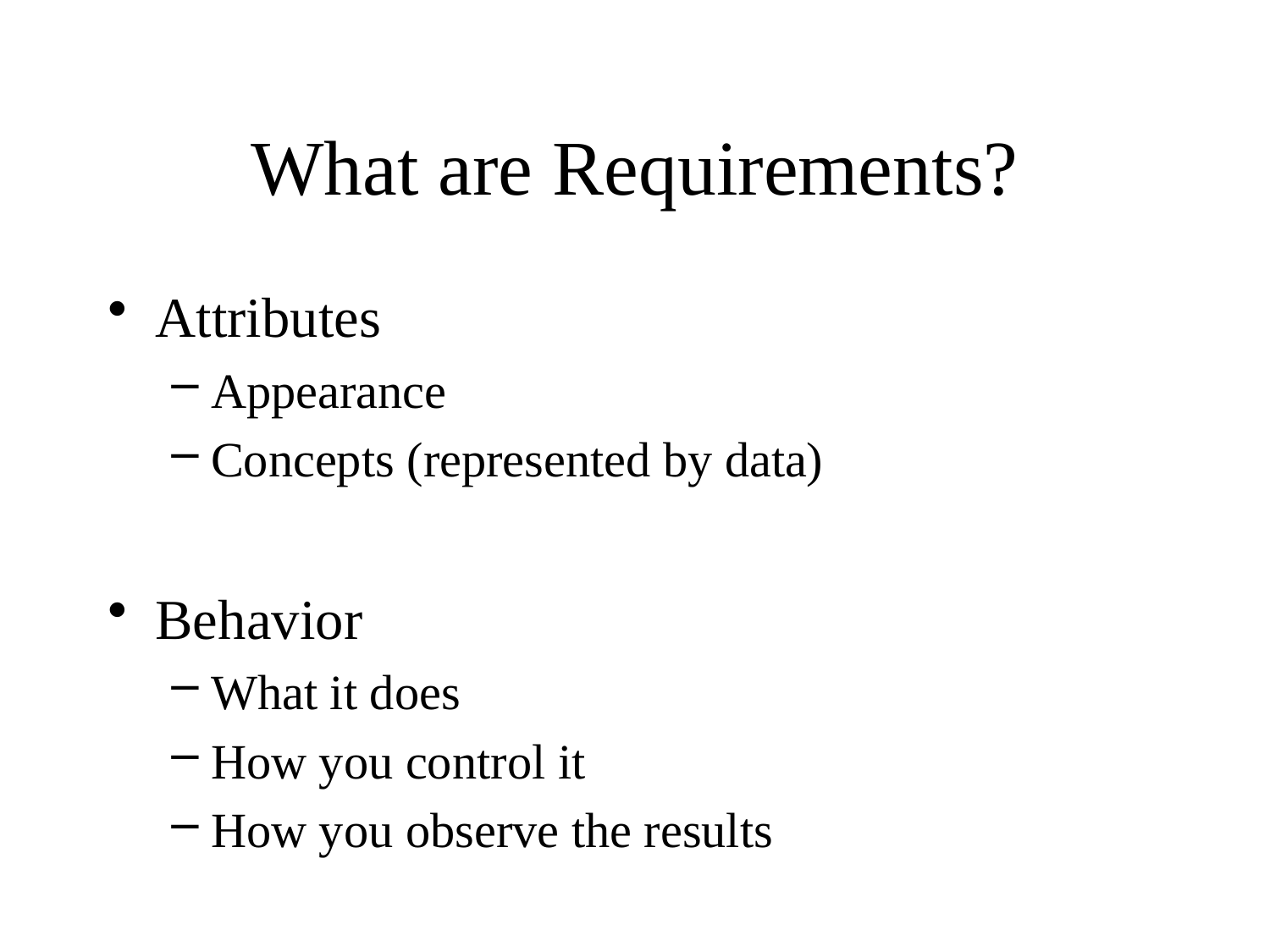

# What are Requirements?
Attributes
Appearance
Concepts (represented by data)

Behavior
What it does
How you control it
How you observe the results